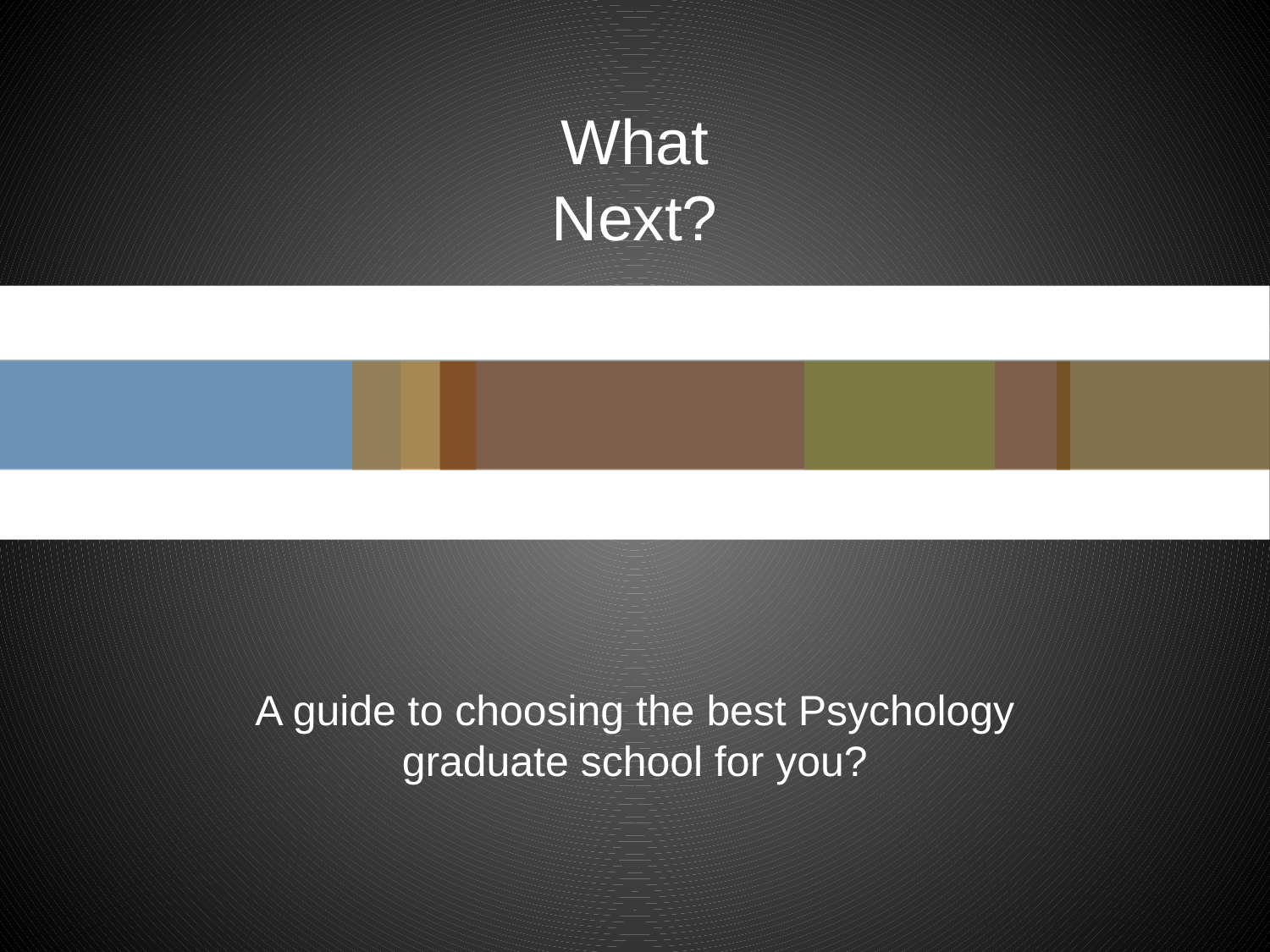

What Next?

A guide to choosing the best Psychology graduate school for you?